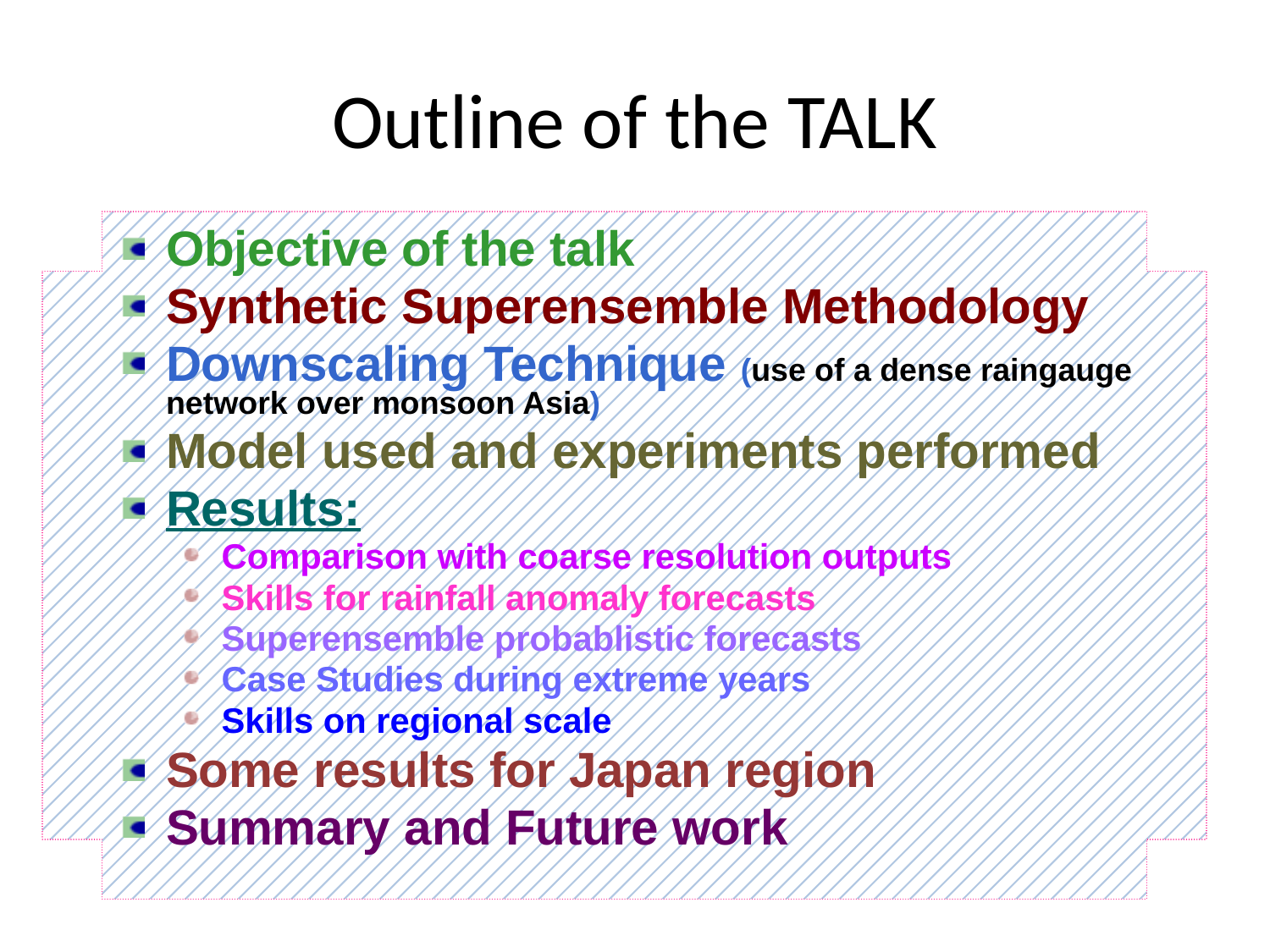

# Outline of the TALK

Objective of the talk
Synthetic Superensemble Methodology
Downscaling Technique (use of a dense raingauge network over monsoon Asia)
Model used and experiments performed
Results:
Comparison with coarse resolution outputs
Skills for rainfall anomaly forecasts
Superensemble probablistic forecasts
Case Studies during extreme years
Skills on regional scale
Some results for Japan region
Summary and Future work